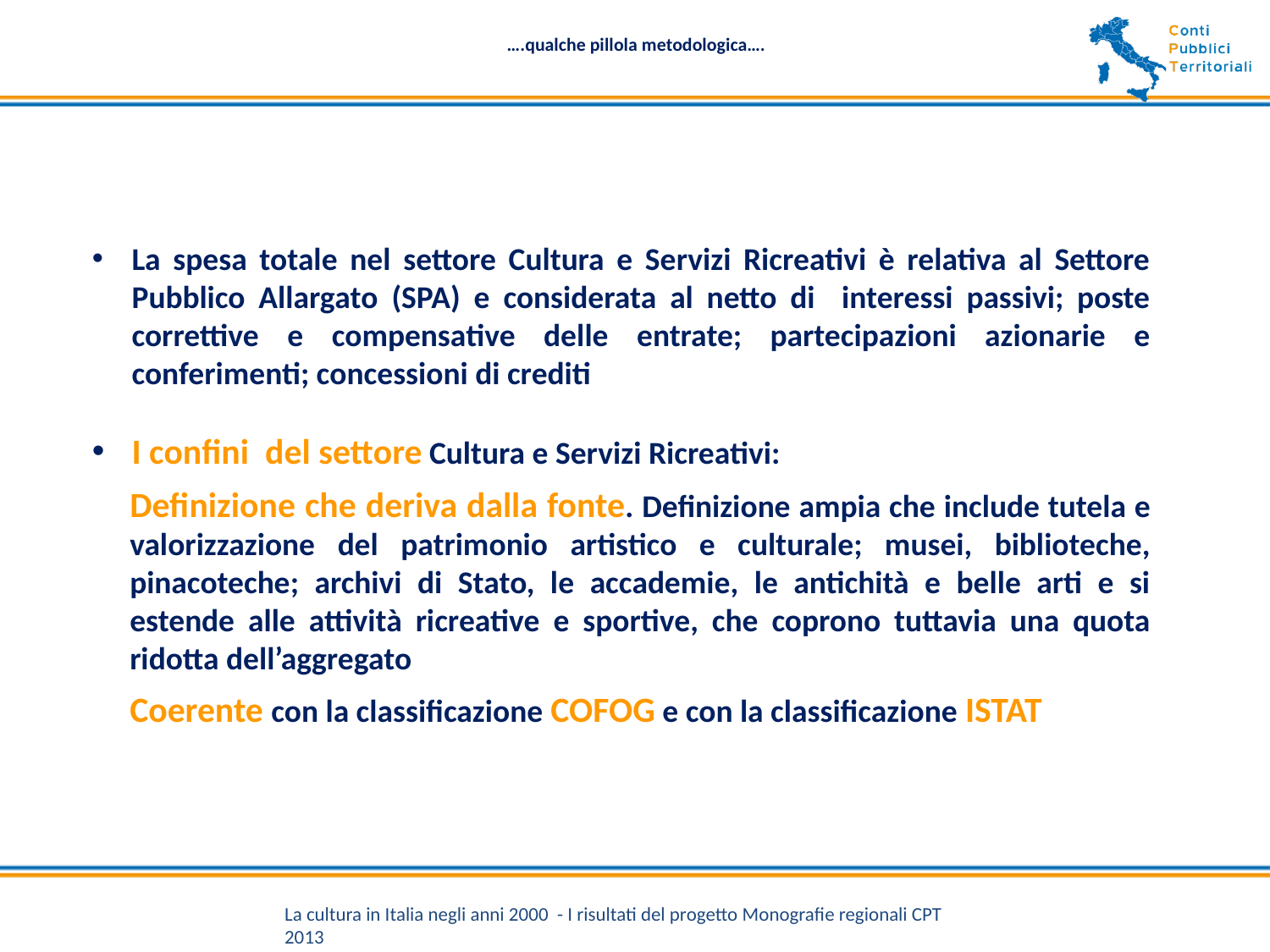

# ….qualche pillola metodologica….

La spesa totale nel settore Cultura e Servizi Ricreativi è relativa al Settore Pubblico Allargato (SPA) e considerata al netto di  interessi passivi; poste correttive e compensative delle entrate; partecipazioni azionarie e conferimenti; concessioni di crediti

I confini  del settore Cultura e Servizi Ricreativi:
Definizione che deriva dalla fonte. Definizione ampia che include tutela e valorizzazione del patrimonio artistico e culturale; musei, biblioteche, pinacoteche; archivi di Stato, le accademie, le antichità e belle arti e si estende alle attività ricreative e sportive, che coprono tuttavia una quota ridotta dell’aggregato
Coerente con la classificazione COFOG e con la classificazione ISTAT